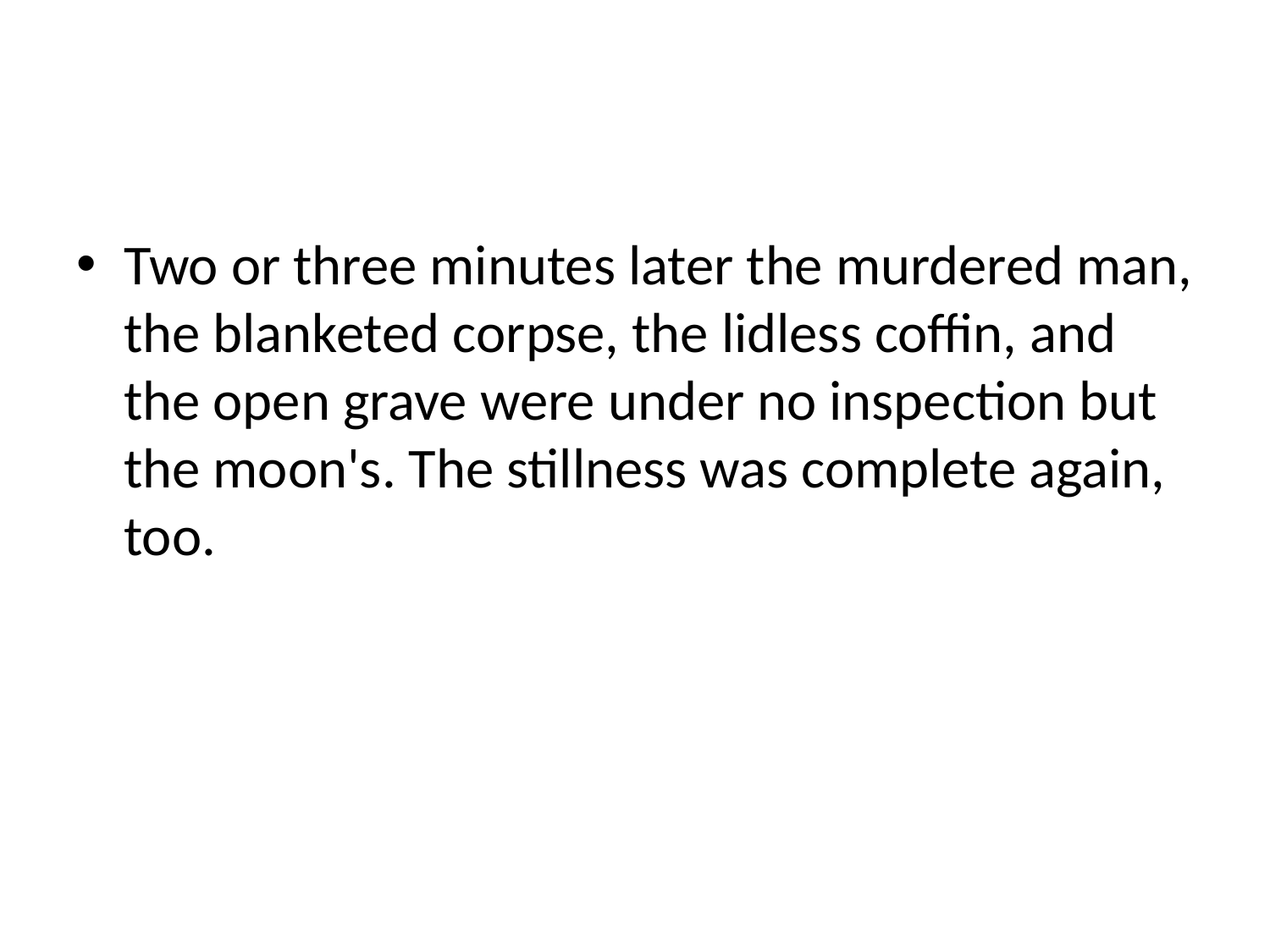

#
Two or three minutes later the murdered man, the blanketed corpse, the lidless coffin, and the open grave were under no inspection but the moon's. The stillness was complete again, too.